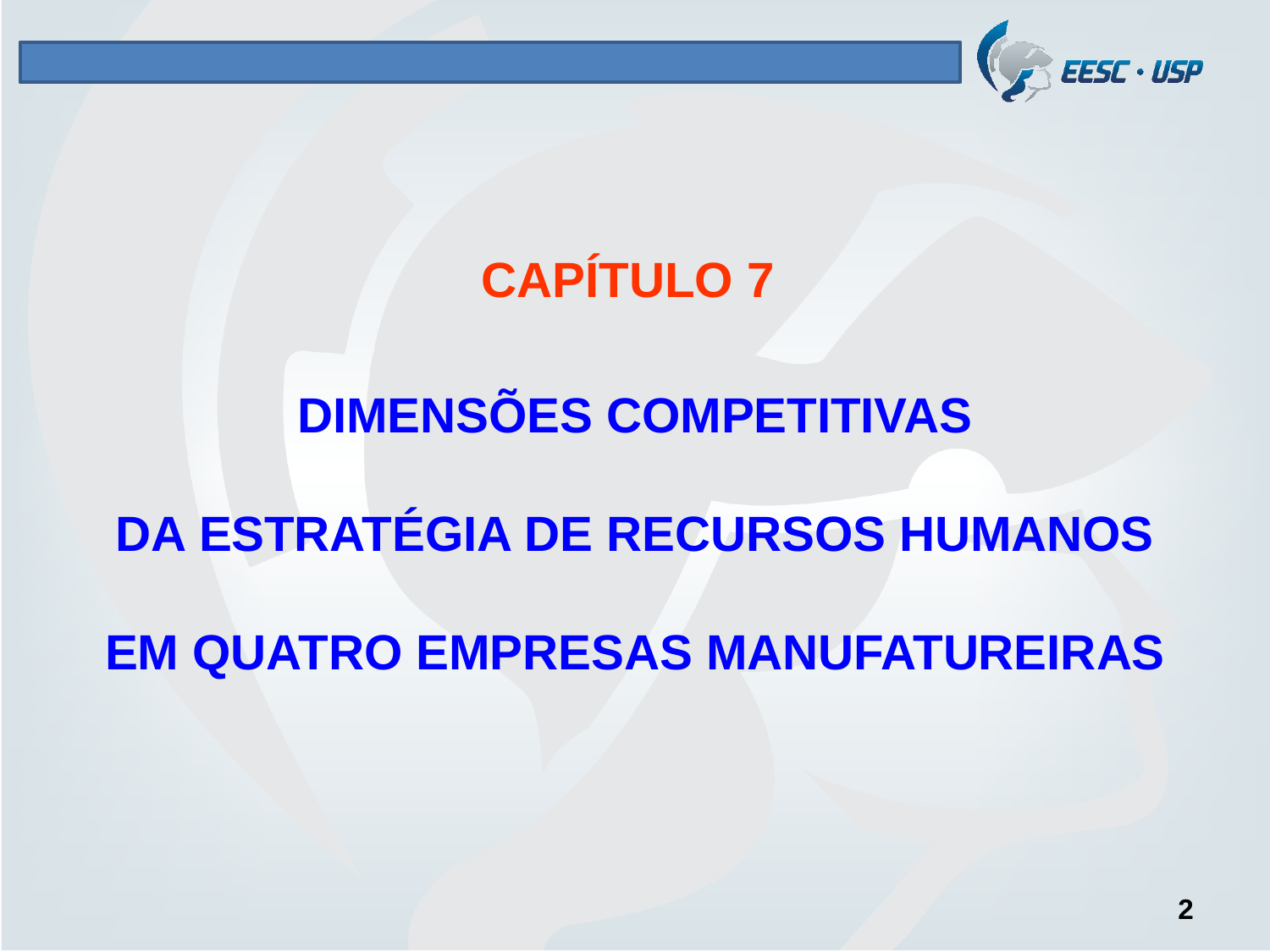

CAPÍTULO 7
DIMENSÕES COMPETITIVAS
DA ESTRATÉGIA DE RECURSOS HUMANOS
EM QUATRO EMPRESAS MANUFATUREIRAS
2